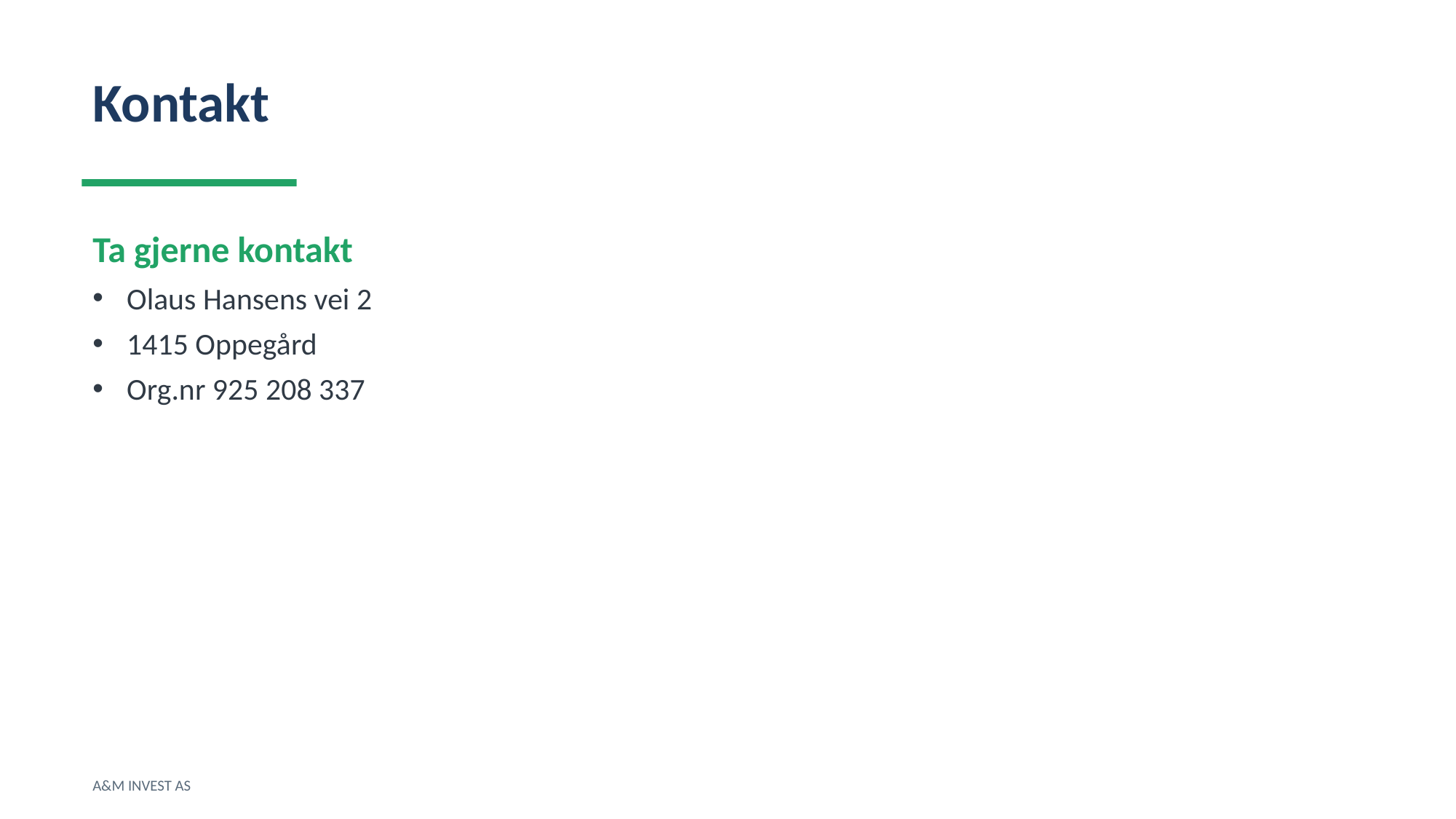

Kontakt

Ta gjerne kontakt
Olaus Hansens vei 2
1415 Oppegård
Org.nr 925 208 337
A&M INVEST AS